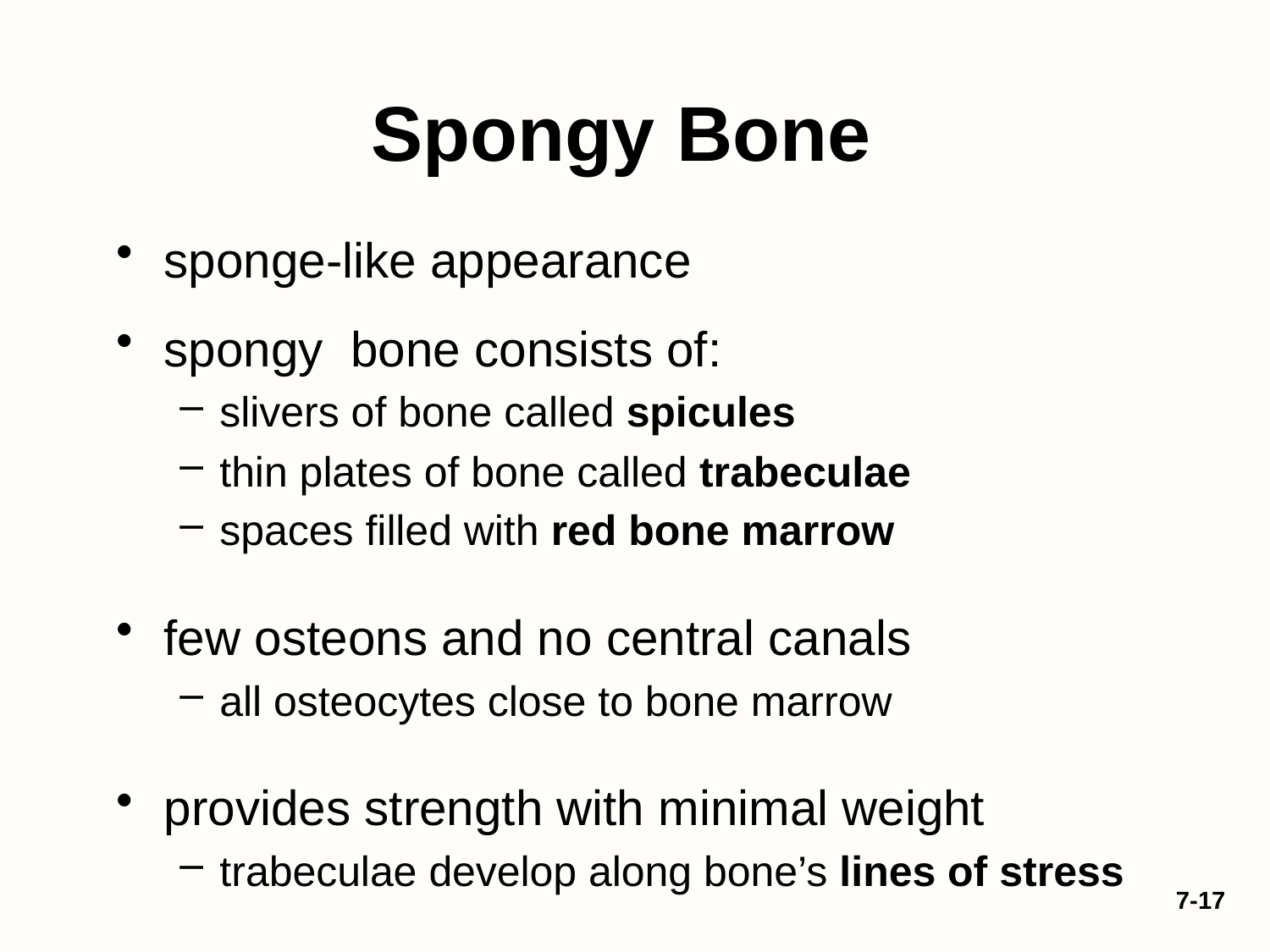

# Spongy Bone
sponge-like appearance

spongy  bone consists of:
slivers of bone called spicules
thin plates of bone called trabeculae
spaces filled with red bone marrow

few osteons and no central canals
all osteocytes close to bone marrow

provides strength with minimal weight
trabeculae develop along bone’s lines of stress
7-17